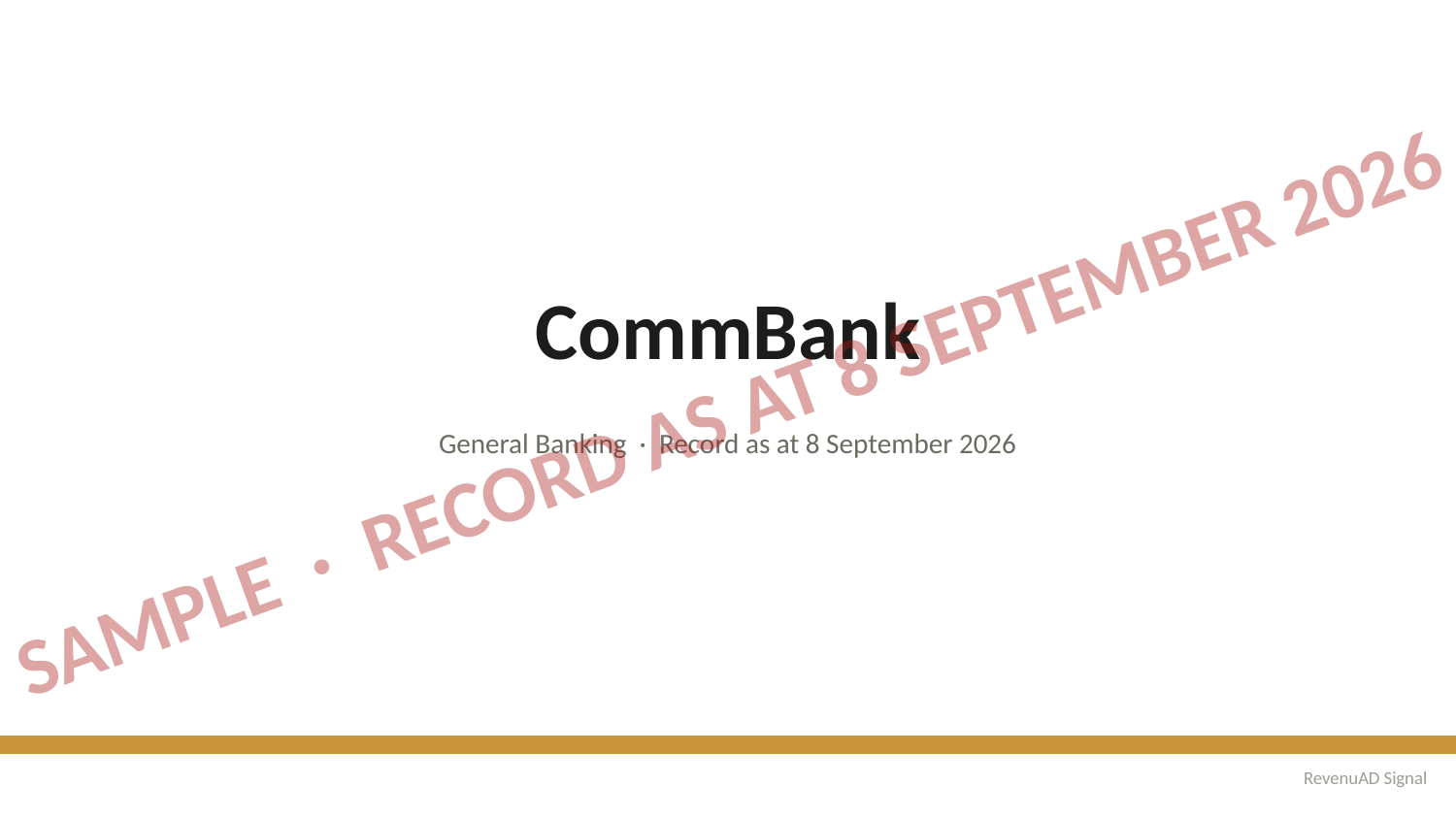

SAMPLE  ·  RECORD AS AT 8 SEPTEMBER 2026
CommBank
General Banking  ·  Record as at 8 September 2026

RevenuAD Signal